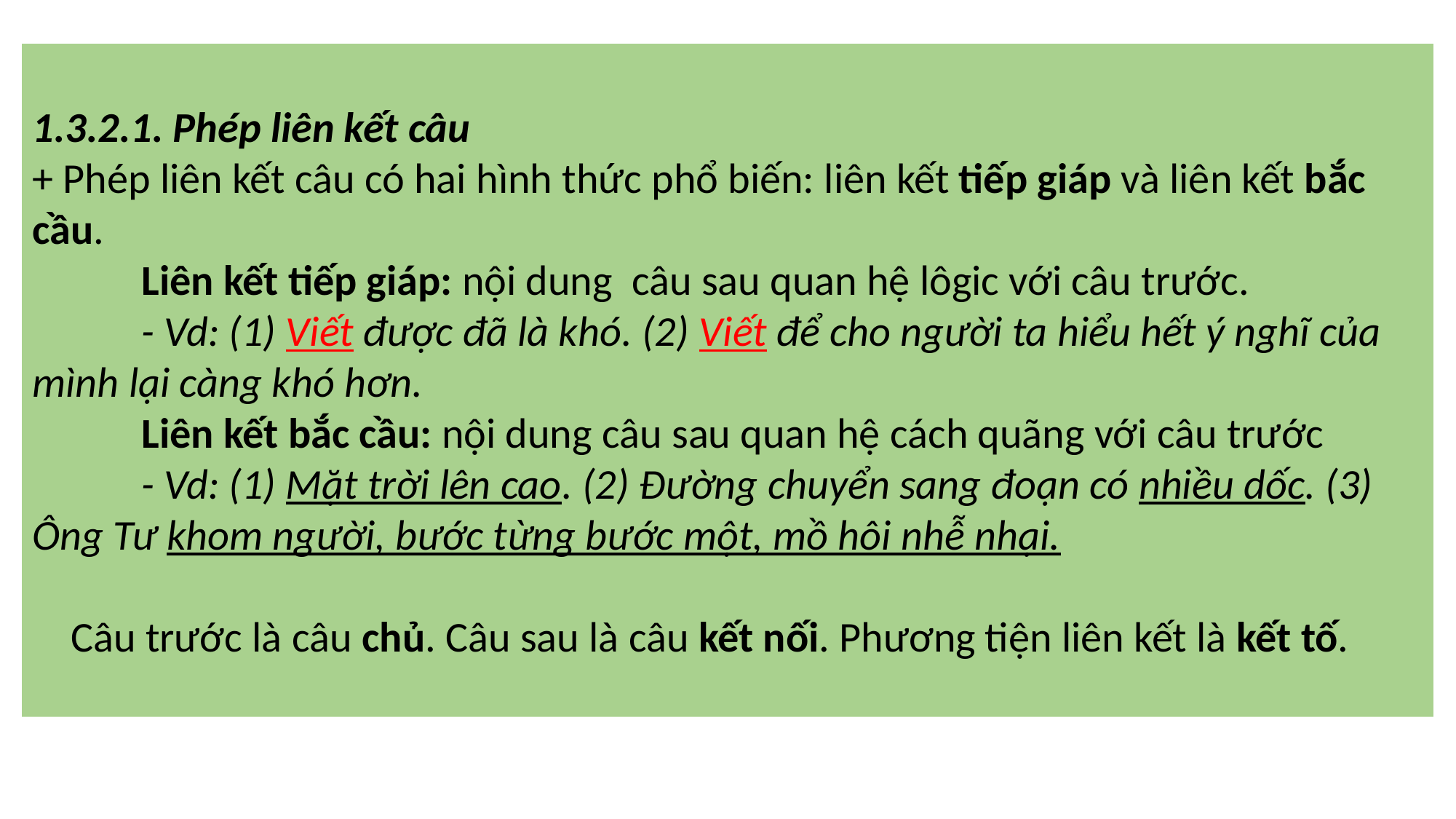

1.3.2.1. Phép liên kết câu
+ Phép liên kết câu có hai hình thức phổ biến: liên kết tiếp giáp và liên kết bắc cầu.
	Liên kết tiếp giáp: nội dung  câu sau quan hệ lôgic với câu trước.
	- Vd: (1) Viết được đã là khó. (2) Viết để cho người ta hiểu hết ý nghĩ của mình lại càng khó hơn.
	Liên kết bắc cầu: nội dung câu sau quan hệ cách quãng với câu trước
	- Vd: (1) Mặt trời lên cao. (2) Đường chuyển sang đoạn có nhiều dốc. (3) Ông Tư khom người, bước từng bước một, mồ hôi nhễ nhại.

    Câu trước là câu chủ. Câu sau là câu kết nối. Phương tiện liên kết là kết tố.